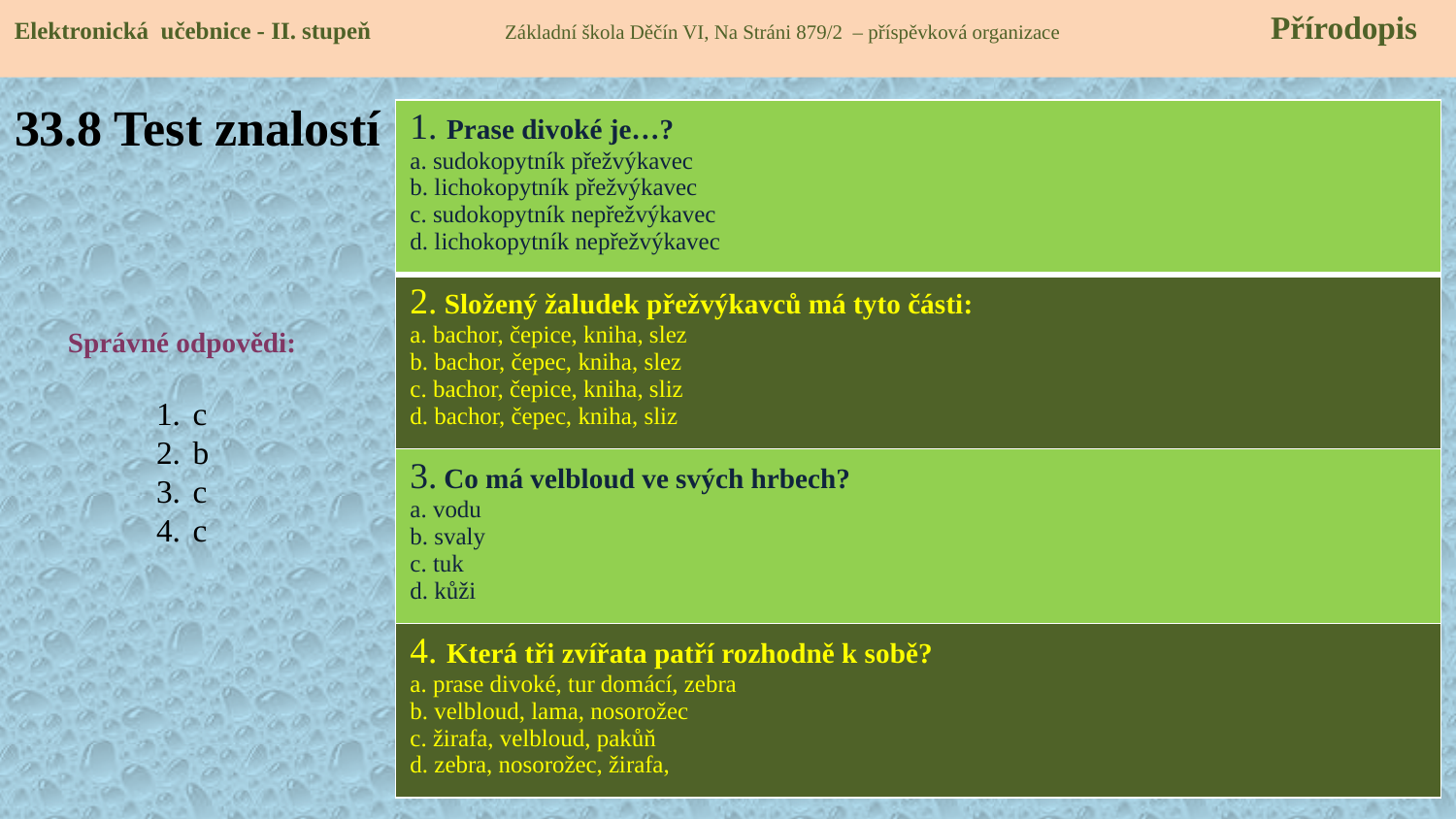

Elektronická  učebnice - II. stupeň                      Základní škola Děčín VI, Na Stráni 879/2  – příspěvková organizace                       	                  Přírodopis

# 33.8 Test znalostí
| 1. Prase divoké je…? a. sudokopytník přežvýkavec b. lichokopytník přežvýkavec c. sudokopytník nepřežvýkavec d. lichokopytník nepřežvýkavec |
| --- |
| 2. Složený žaludek přežvýkavců má tyto části: a. bachor, čepice, kniha, slez b. bachor, čepec, kniha, slez c. bachor, čepice, kniha, sliz d. bachor, čepec, kniha, sliz |
| 3. Co má velbloud ve svých hrbech? a. vodu b. svaly c. tuk d. kůži |
| 4. Která tři zvířata patří rozhodně k sobě? a. prase divoké, tur domácí, zebra b. velbloud, lama, nosorožec c. žirafa, velbloud, pakůň d. zebra, nosorožec, žirafa, |
Správné odpovědi:
c
b
c
c